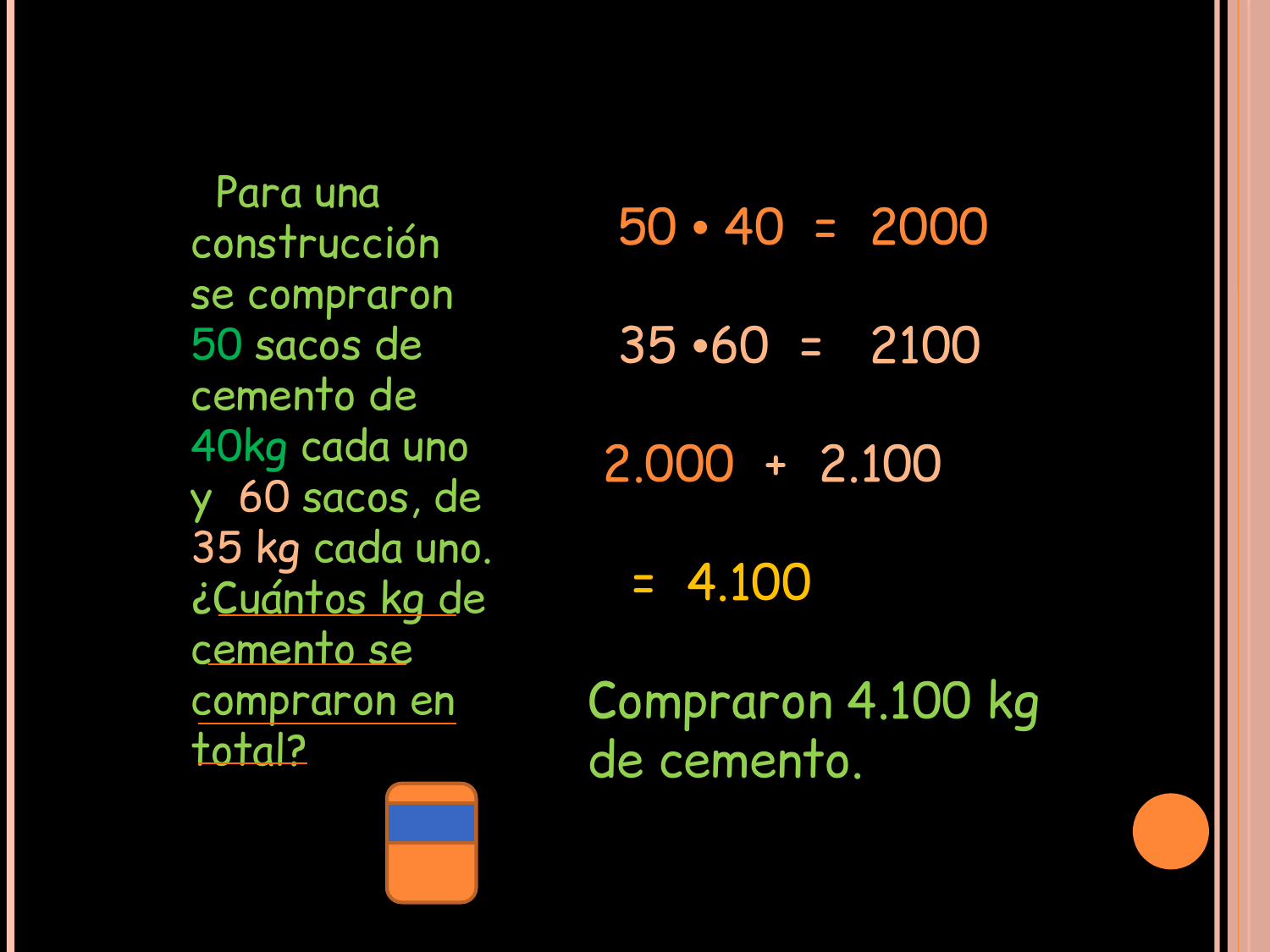

Para una construcción se compraron  50 sacos de cemento de 40kg cada uno  y  60 sacos, de 35 kg cada uno. ¿Cuántos kg de cemento se compraron en total?

  50 • 40  =  2000

  35 •60  =   2100

 2.000  +  2.100

   =  4.100

Compraron 4.100 kg de cemento.